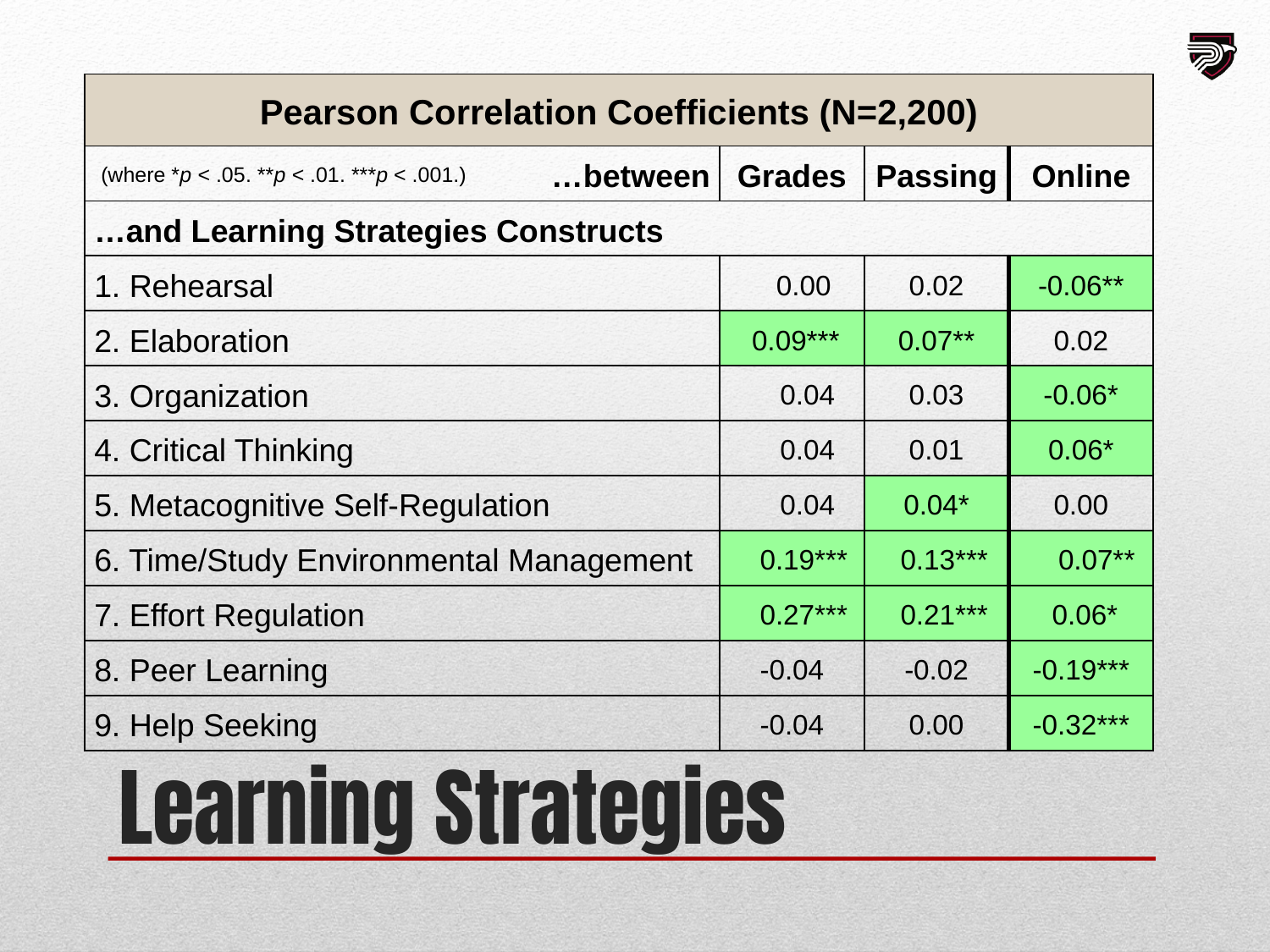

| Pearson Correlation Coefficients (N=2,200) |  |  |  |
| --- | --- | --- | --- |
| …between | Grades | Passing | Online |
| …and Learning Strategies Constructs |  |  |  |
| 1. Rehearsal | 0.00 | 0.02 | -0.06\*\* |
| 2. Elaboration | 0.09\*\*\* | 0.07\*\* | 0.02 |
| 3. Organization | 0.04 | 0.03 | -0.06\* |
| 4. Critical Thinking | 0.04 | 0.01 | 0.06\* |
| 5. Metacognitive Self-Regulation | 0.04 | 0.04\* | 0.00 |
| 6. Time/Study Environmental Management | 0.19\*\*\* | 0.13\*\*\* | 0.07\*\* |
| 7. Effort Regulation | 0.27\*\*\* | 0.21\*\*\* | 0.06\* |
| 8. Peer Learning | -0.04 | -0.02 | -0.19\*\*\* |
| 9. Help Seeking | -0.04 | 0.00 | -0.32\*\*\* |
(where *p < .05. **p < .01. ***p < .001.)
# Learning Strategies